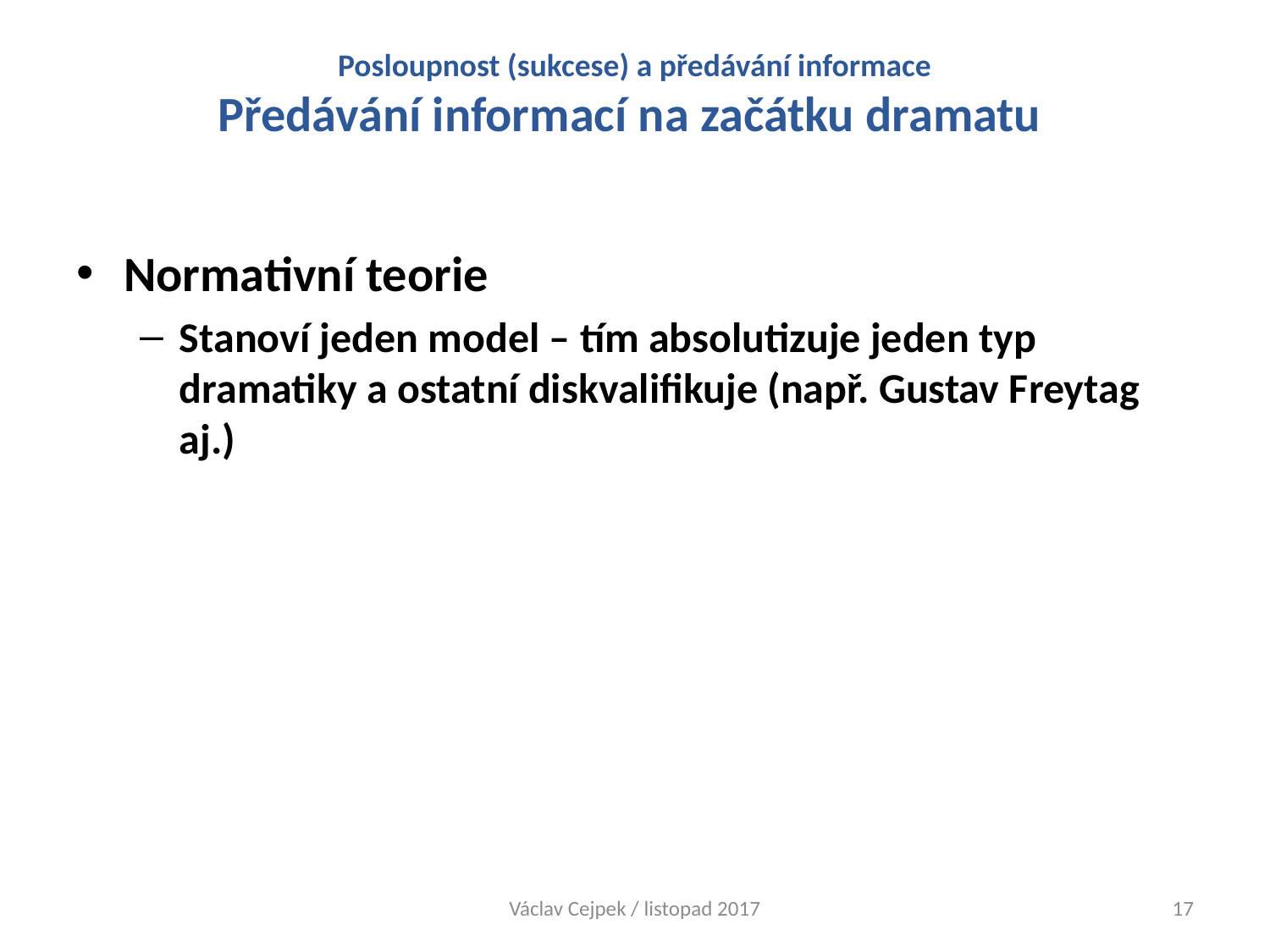

# Posloupnost (sukcese) a předávání informace Předávání informací na začátku dramatu
Normativní teorie
Stanoví jeden model – tím absolutizuje jeden typ dramatiky a ostatní diskvalifikuje (např. Gustav Freytag aj.)
Václav Cejpek / listopad 2017
17